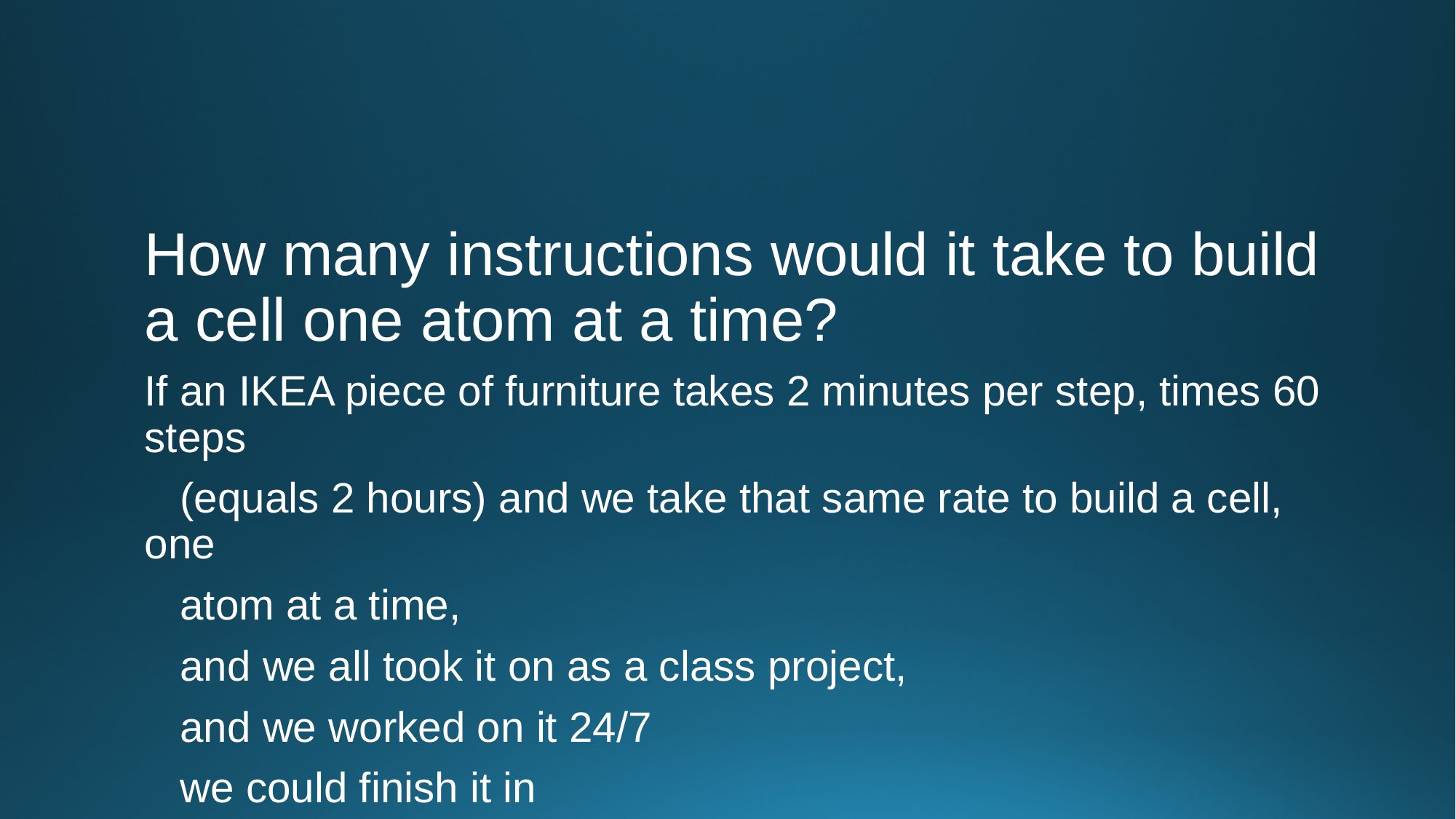

#
How many instructions would it take to build a cell one atom at a time?
If an IKEA piece of furniture takes 2 minutes per step, times 60 steps
   (equals 2 hours) and we take that same rate to build a cell, one
   atom at a time,
   and we all took it on as a class project,
   and we worked on it 24/7
   we could finish it in